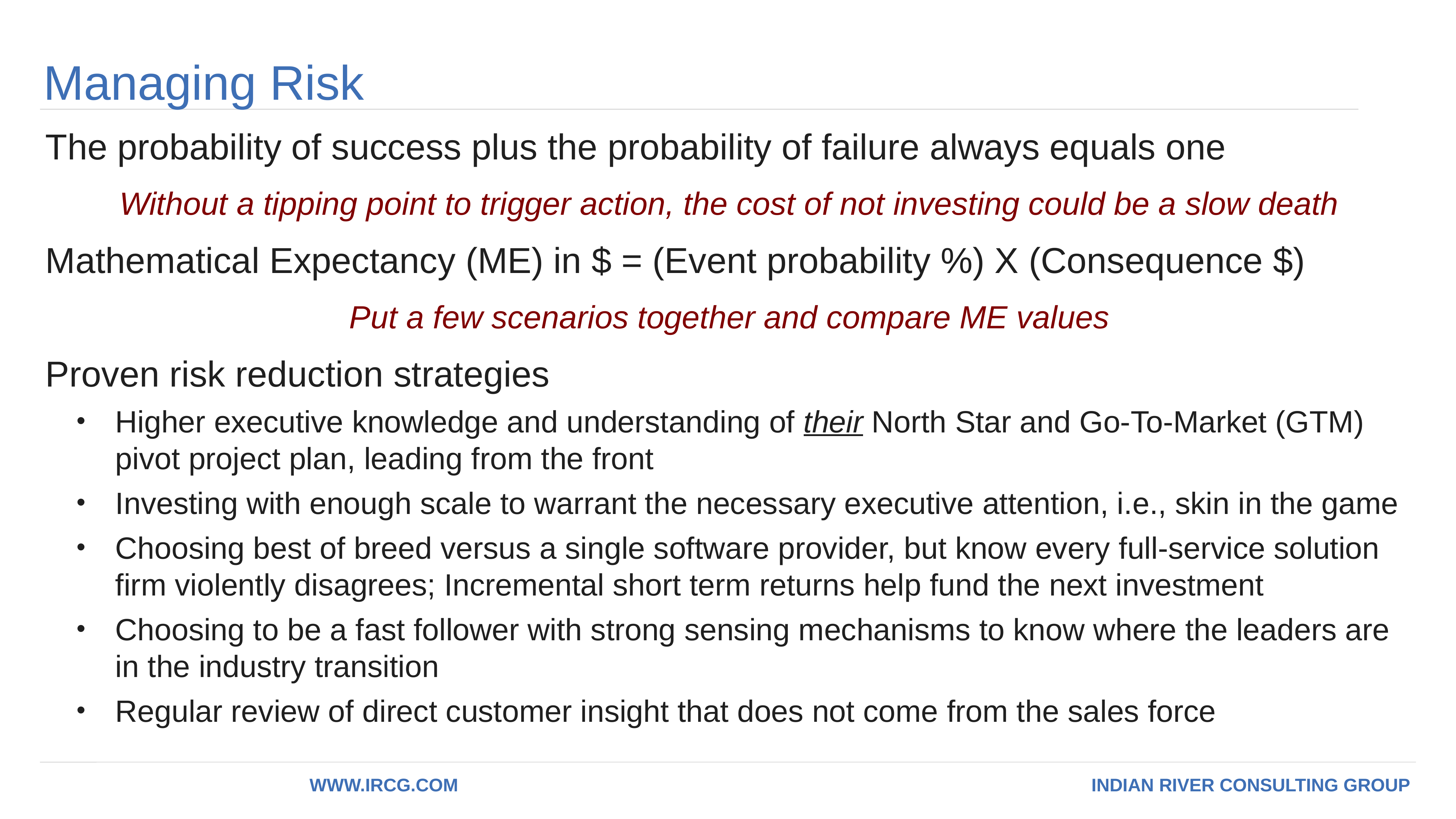

# Managing Risk
The probability of success plus the probability of failure always equals one
Without a tipping point to trigger action, the cost of not investing could be a slow death
Mathematical Expectancy (ME) in $ = (Event probability %) X (Consequence $)
Put a few scenarios together and compare ME values
Proven risk reduction strategies
Higher executive knowledge and understanding of their North Star and Go-To-Market (GTM) pivot project plan, leading from the front
Investing with enough scale to warrant the necessary executive attention, i.e., skin in the game
Choosing best of breed versus a single software provider, but know every full-service solution firm violently disagrees; Incremental short term returns help fund the next investment
Choosing to be a fast follower with strong sensing mechanisms to know where the leaders are in the industry transition
Regular review of direct customer insight that does not come from the sales force